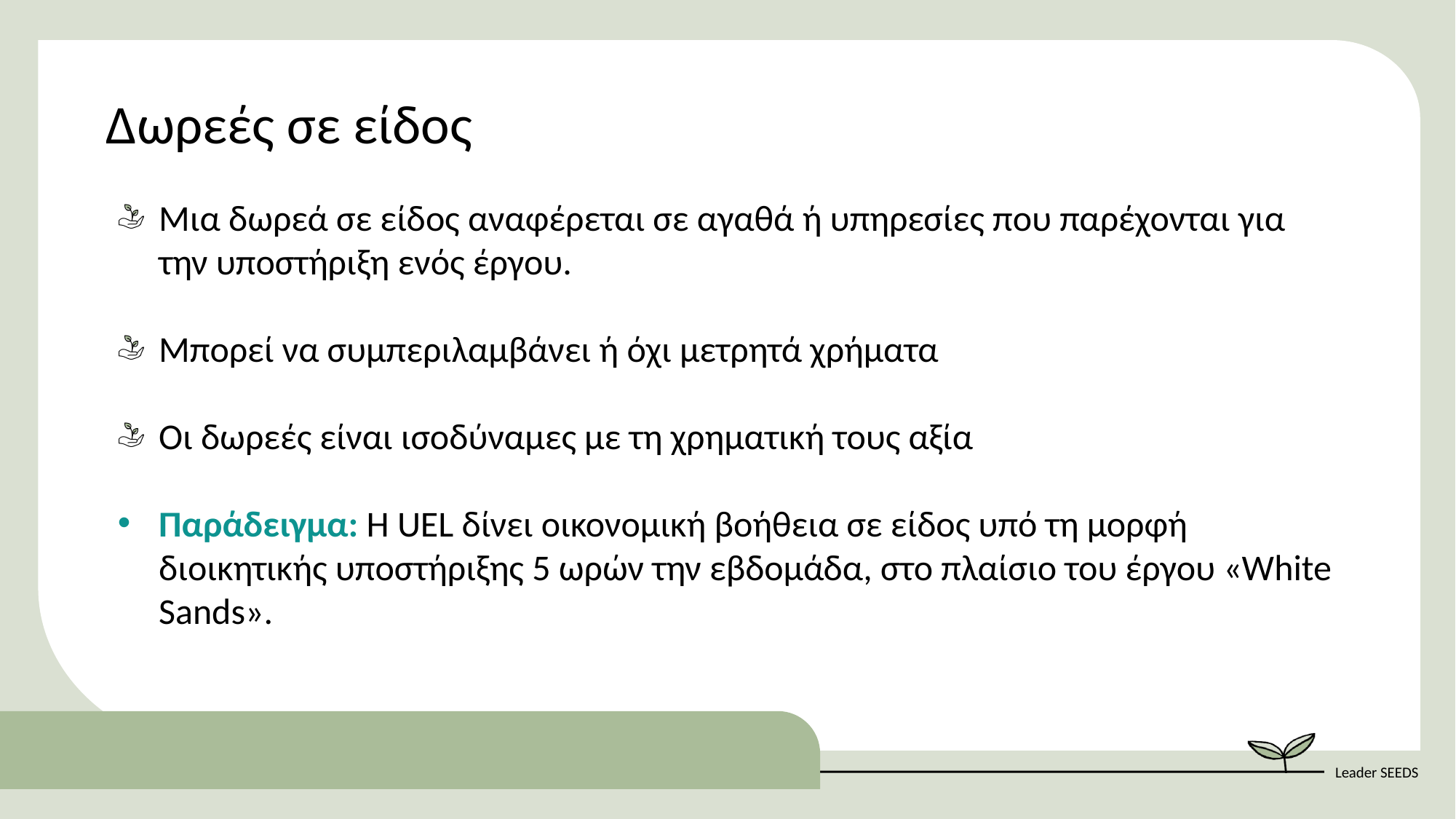

Δωρεές σε είδος
Μια δωρεά σε είδος αναφέρεται σε αγαθά ή υπηρεσίες που παρέχονται για την υποστήριξη ενός έργου.

Μπορεί να συμπεριλαμβάνει ή όχι μετρητά χρήματα

Οι δωρεές είναι ισοδύναμες με τη χρηματική τους αξία

Παράδειγμα: Η UEL δίνει οικονομική βοήθεια σε είδος υπό τη μορφή διοικητικής υποστήριξης 5 ωρών την εβδομάδα, στο πλαίσιο του έργου «White Sands».